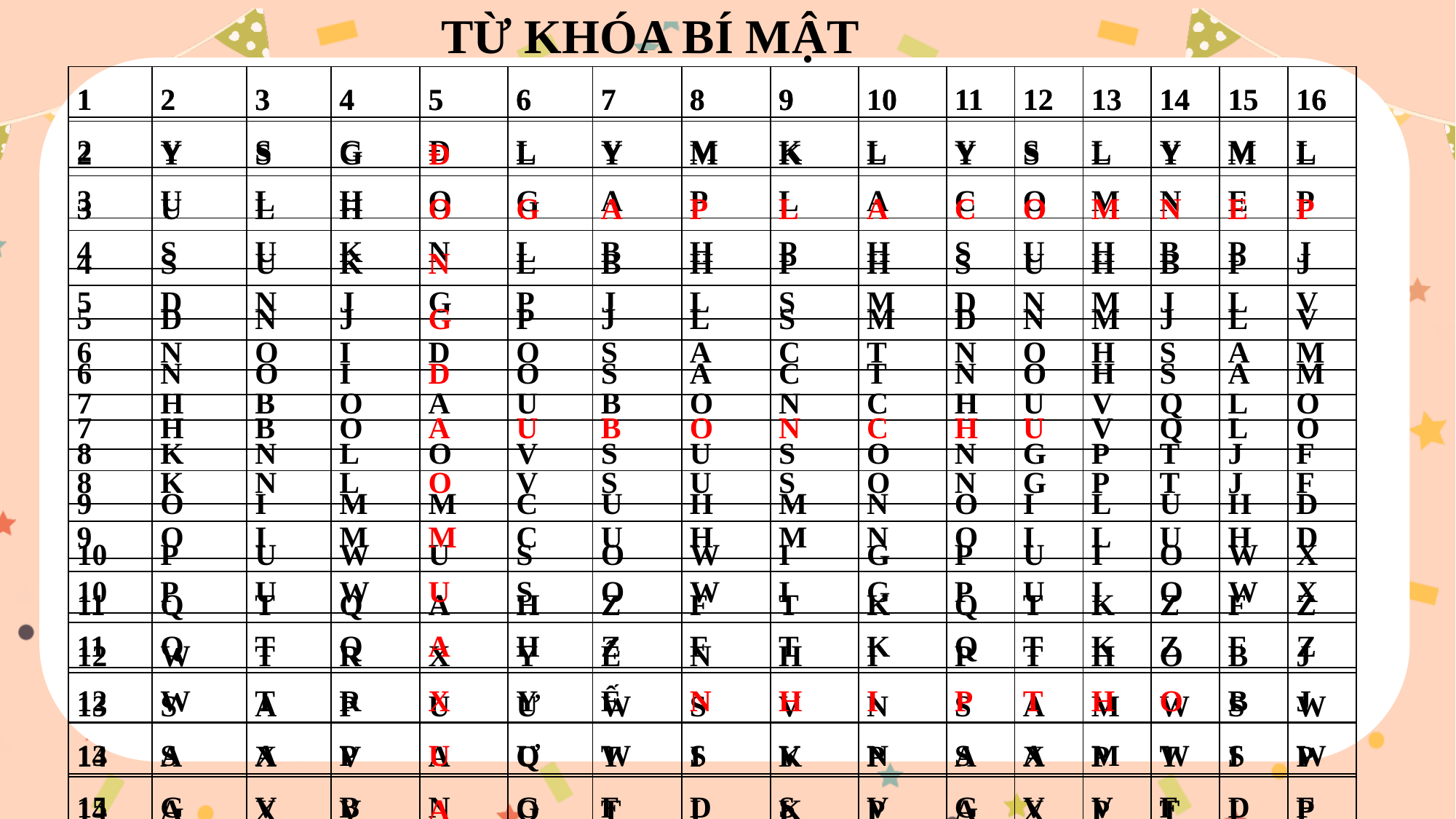

TỪ KHÓA BÍ MẬT
| 1 | 2 | 3 | 4 | 5 | 6 | 7 | 8 | 9 | 10 | 11 | 12 | 13 | 14 | 15 | 16 |
| --- | --- | --- | --- | --- | --- | --- | --- | --- | --- | --- | --- | --- | --- | --- | --- |
| 2 | Y | S | G | Đ | L | Y | M | K | L | Y | S | L | Y | M | L |
| 3 | U | L | H | O | G | A | P | L | A | C | O | M | N | E | P |
| 4 | S | U | K | N | L | B | H | P | H | S | U | H | B | P | J |
| 5 | D | N | J | G | P | J | L | S | M | D | N | M | J | L | V |
| 6 | N | O | I | D | O | S | A | C | T | N | O | H | S | A | M |
| 7 | H | B | O | A | U | B | O | N | C | H | U | V | Q | L | O |
| 8 | K | N | L | O | V | S | U | S | O | N | G | P | T | J | F |
| 9 | O | I | M | M | C | U | H | M | N | O | I | L | U | H | D |
| 10 | P | U | W | U | S | O | W | I | G | P | U | I | O | W | X |
| 11 | Q | T | Q | A | H | Z | F | T | K | Q | T | K | Z | F | Z |
| 12 | W | T | R | X | Y | Ế | N | H | I | P | T | H | O | B | J |
| 13 | S | A | P | U | Ư | W | S | V | N | S | A | M | W | S | W |
| 14 | A | X | V | A | Q | T | I | K | P | A | X | P | T | I | P |
| 15 | G | V | B | N | G | F | D | S | V | G | V | V | F | D | F |
| 1 | 2 | 3 | 4 | 5 | 6 | 7 | 8 | 9 | 10 | 11 | 12 | 13 | 14 | 15 | 16 |
| --- | --- | --- | --- | --- | --- | --- | --- | --- | --- | --- | --- | --- | --- | --- | --- |
| 2 | Y | S | G | Đ | L | Y | M | K | L | Y | S | L | Y | M | L |
| 3 | U | L | H | O | G | A | P | L | A | C | O | M | N | E | P |
| 4 | S | U | K | N | L | B | H | P | H | S | U | H | B | P | J |
| 5 | D | N | J | G | P | J | L | S | M | D | N | M | J | L | V |
| 6 | N | O | I | D | O | S | A | C | T | N | O | H | S | A | M |
| 7 | H | B | O | A | U | B | O | N | C | H | U | V | Q | L | O |
| 8 | K | N | L | O | V | S | U | S | O | N | G | P | T | J | F |
| 9 | O | I | M | M | C | U | H | M | N | O | I | L | U | H | D |
| 10 | P | U | W | U | S | O | W | I | G | P | U | I | O | W | X |
| 11 | Q | T | Q | A | H | Z | F | T | K | Q | T | K | Z | F | Z |
| 12 | W | T | R | X | Y | Ế | N | H | I | P | T | H | O | B | J |
| 13 | S | A | P | U | Ư | W | S | V | N | S | A | M | W | S | W |
| 14 | A | X | V | A | Q | T | I | K | P | A | X | P | T | I | P |
| 15 | G | V | B | N | G | F | D | S | V | G | V | V | F | D | F |